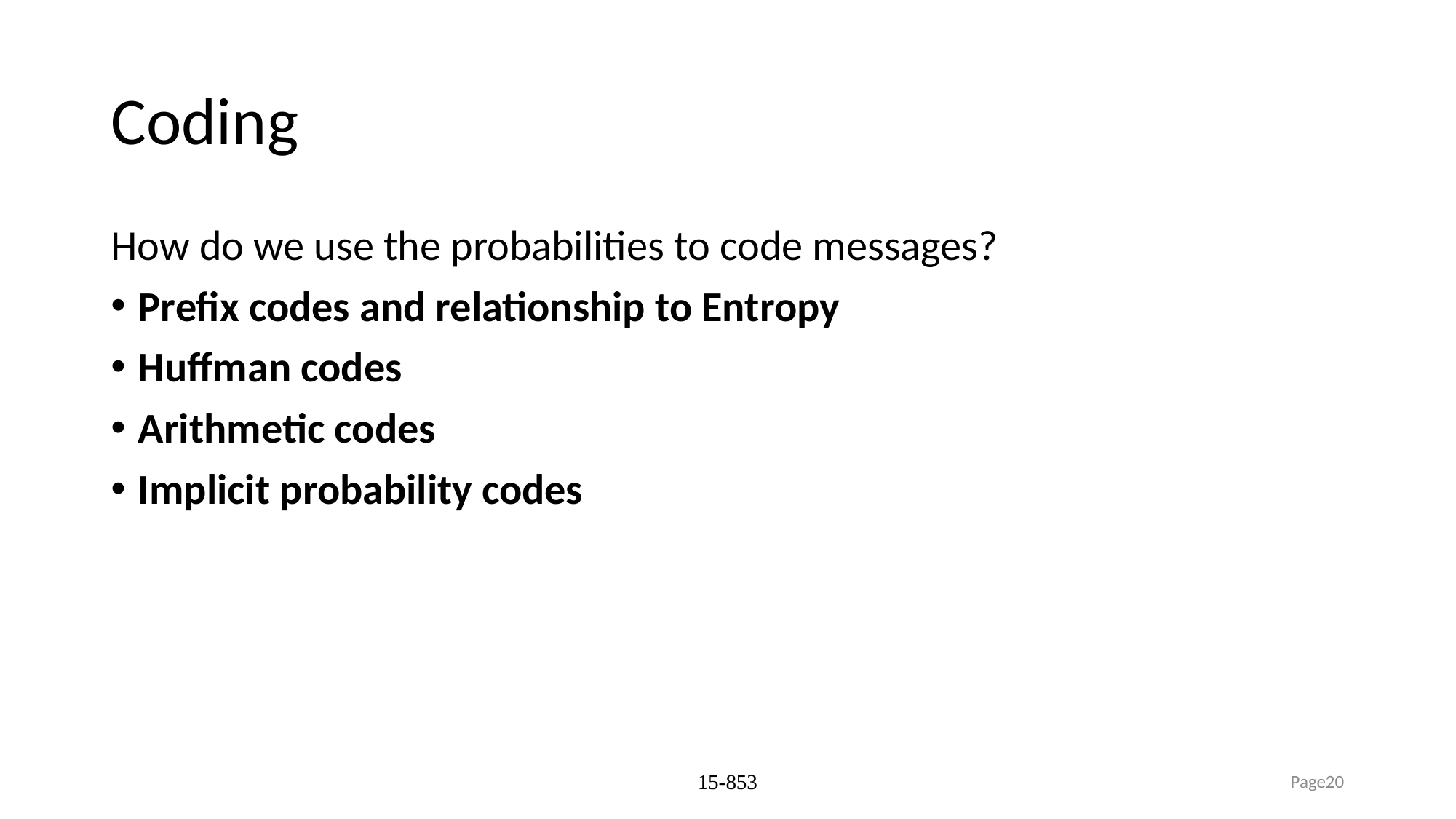

# Coding
How do we use the probabilities to code messages?
Prefix codes and relationship to Entropy
Huffman codes
Arithmetic codes
Implicit probability codes
15-853
Page20